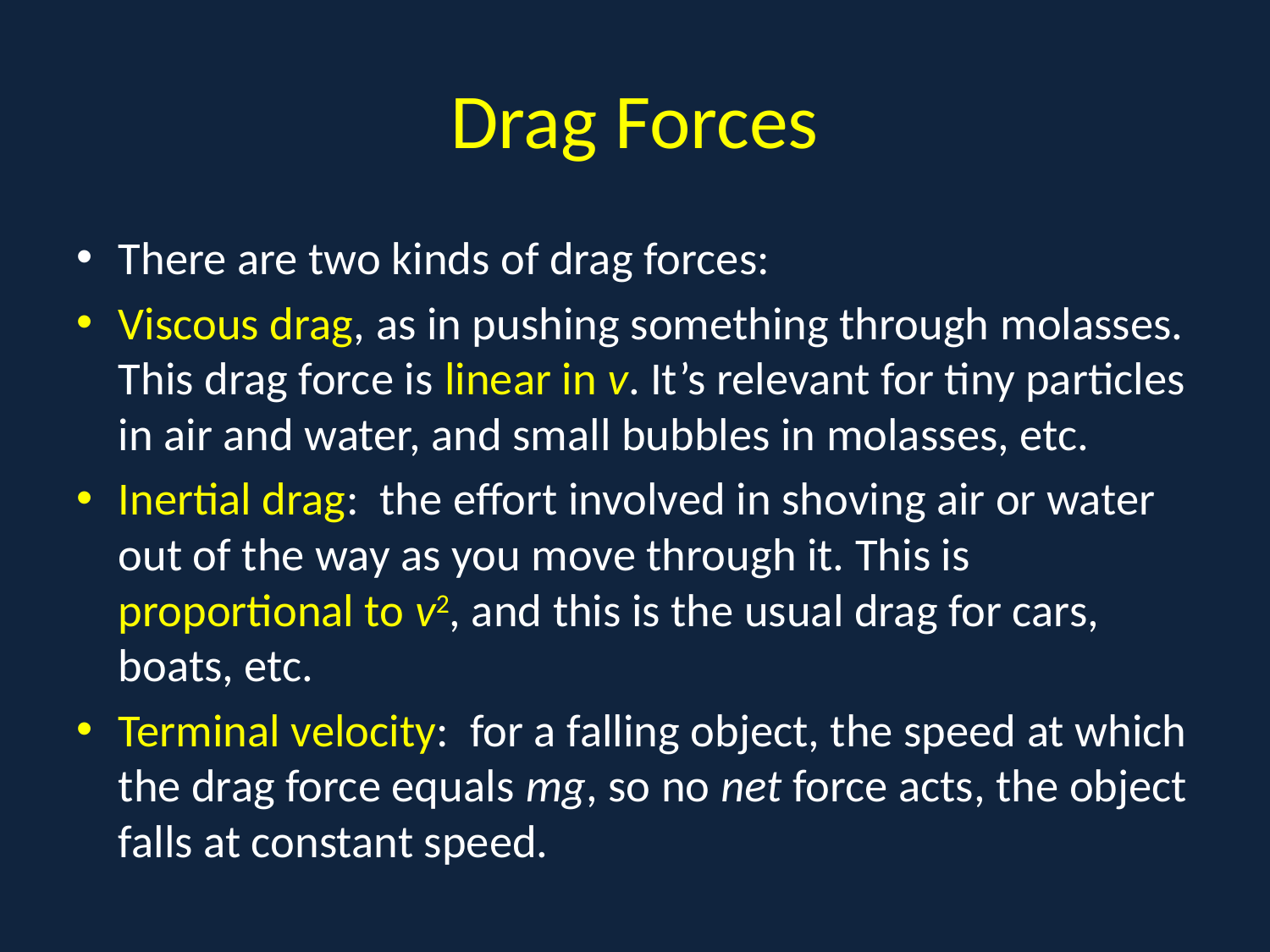

# Drag Forces
There are two kinds of drag forces:
Viscous drag, as in pushing something through molasses. This drag force is linear in v. It’s relevant for tiny particles in air and water, and small bubbles in molasses, etc.
Inertial drag:  the effort involved in shoving air or water out of the way as you move through it. This is proportional to v2, and this is the usual drag for cars, boats, etc.
Terminal velocity:  for a falling object, the speed at which the drag force equals mg, so no net force acts, the object falls at constant speed.